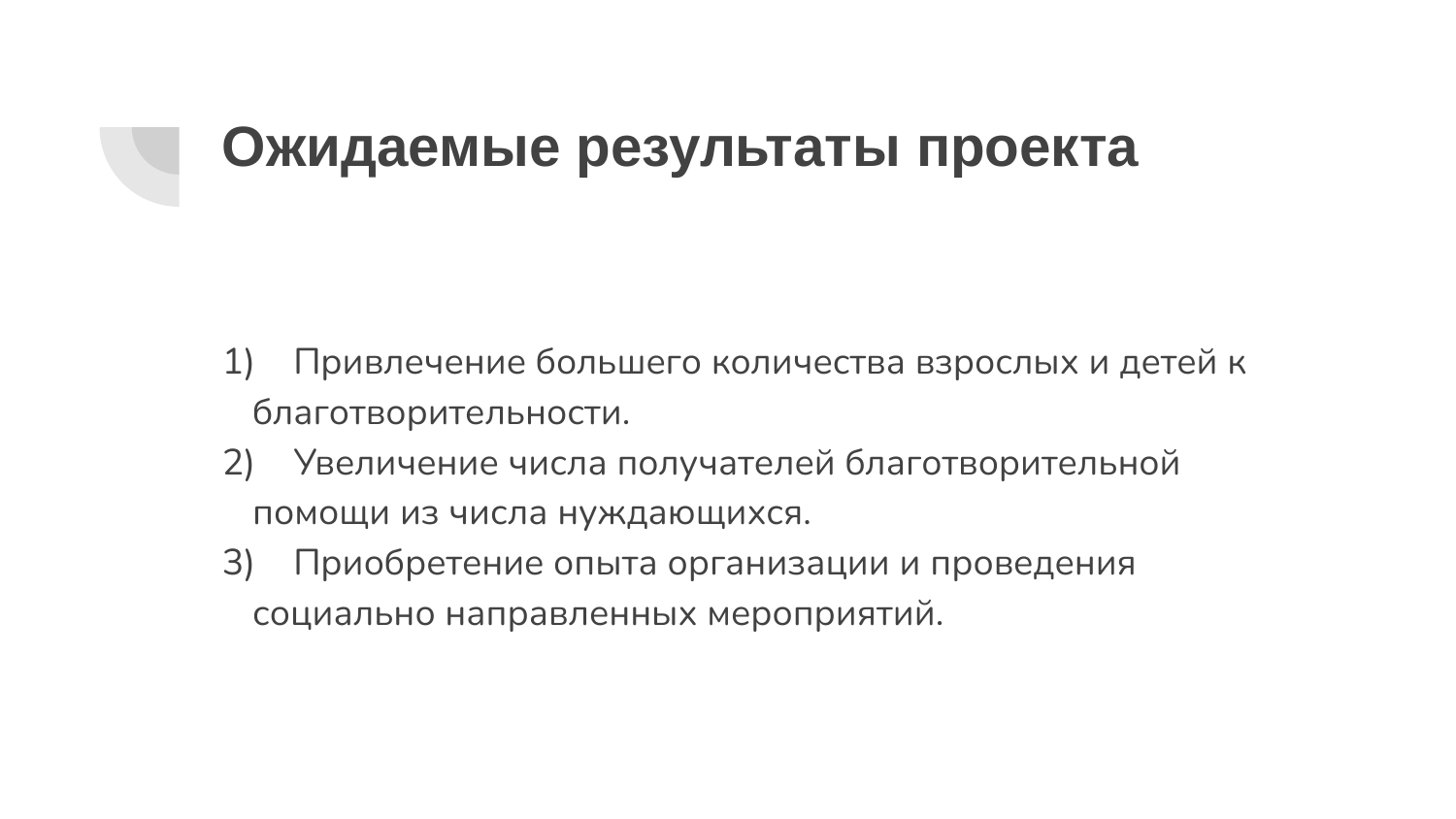

# Ожидаемые результаты проекта
1)    Привлечение большего количества взрослых и детей к благотворительности.
2)    Увеличение числа получателей благотворительной помощи из числа нуждающихся.
3)    Приобретение опыта организации и проведения социально направленных мероприятий.